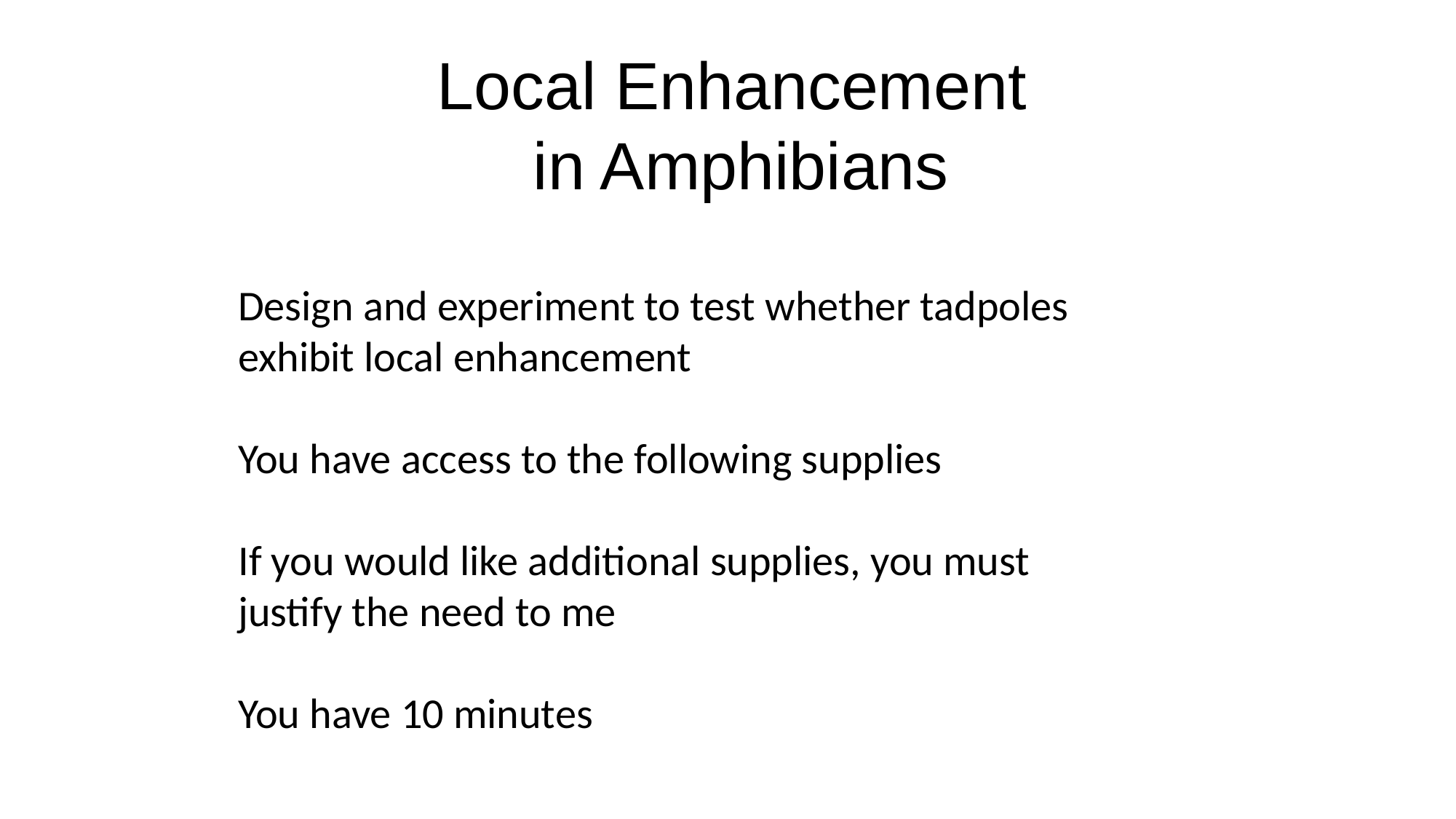

# Local Enhancement in Amphibians
Design and experiment to test whether tadpoles exhibit local enhancement

You have access to the following supplies

If you would like additional supplies, you must justify the need to me

You have 10 minutes